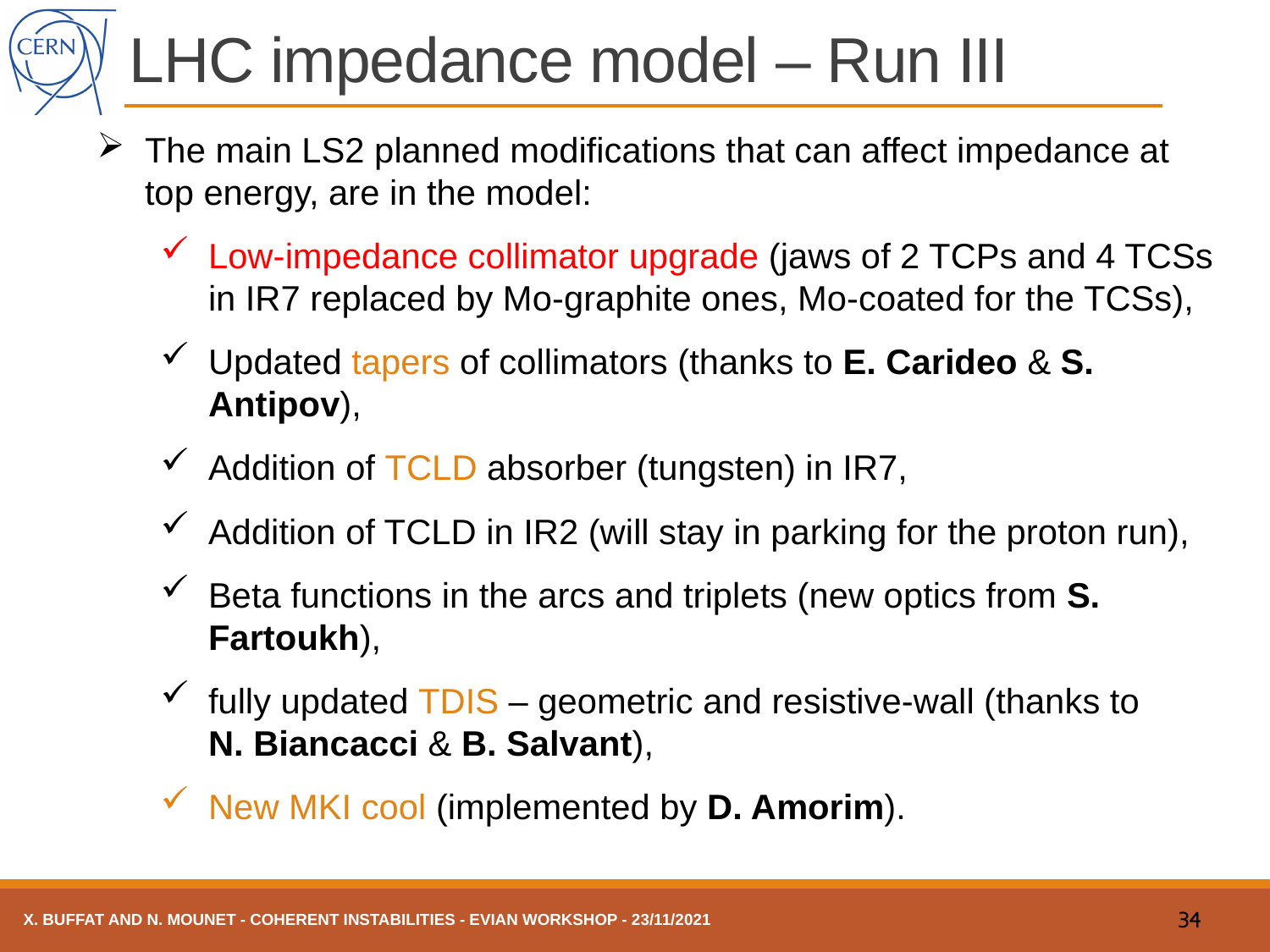

# LHC impedance model – Run III
The main LS2 planned modifications that can affect impedance at top energy, are in the model:
Low-impedance collimator upgrade (jaws of 2 TCPs and 4 TCSs in IR7 replaced by Mo-graphite ones, Mo-coated for the TCSs),
Updated tapers of collimators (thanks to E. Carideo & S. Antipov),
Addition of TCLD absorber (tungsten) in IR7,
Addition of TCLD in IR2 (will stay in parking for the proton run),
Beta functions in the arcs and triplets (new optics from S. Fartoukh),
fully updated TDIS – geometric and resistive-wall (thanks to N. Biancacci & B. Salvant),
New MKI cool (implemented by D. Amorim).
X. Buffat and N. Mounet - Coherent Instabilities - Evian workshop - 23/11/2021